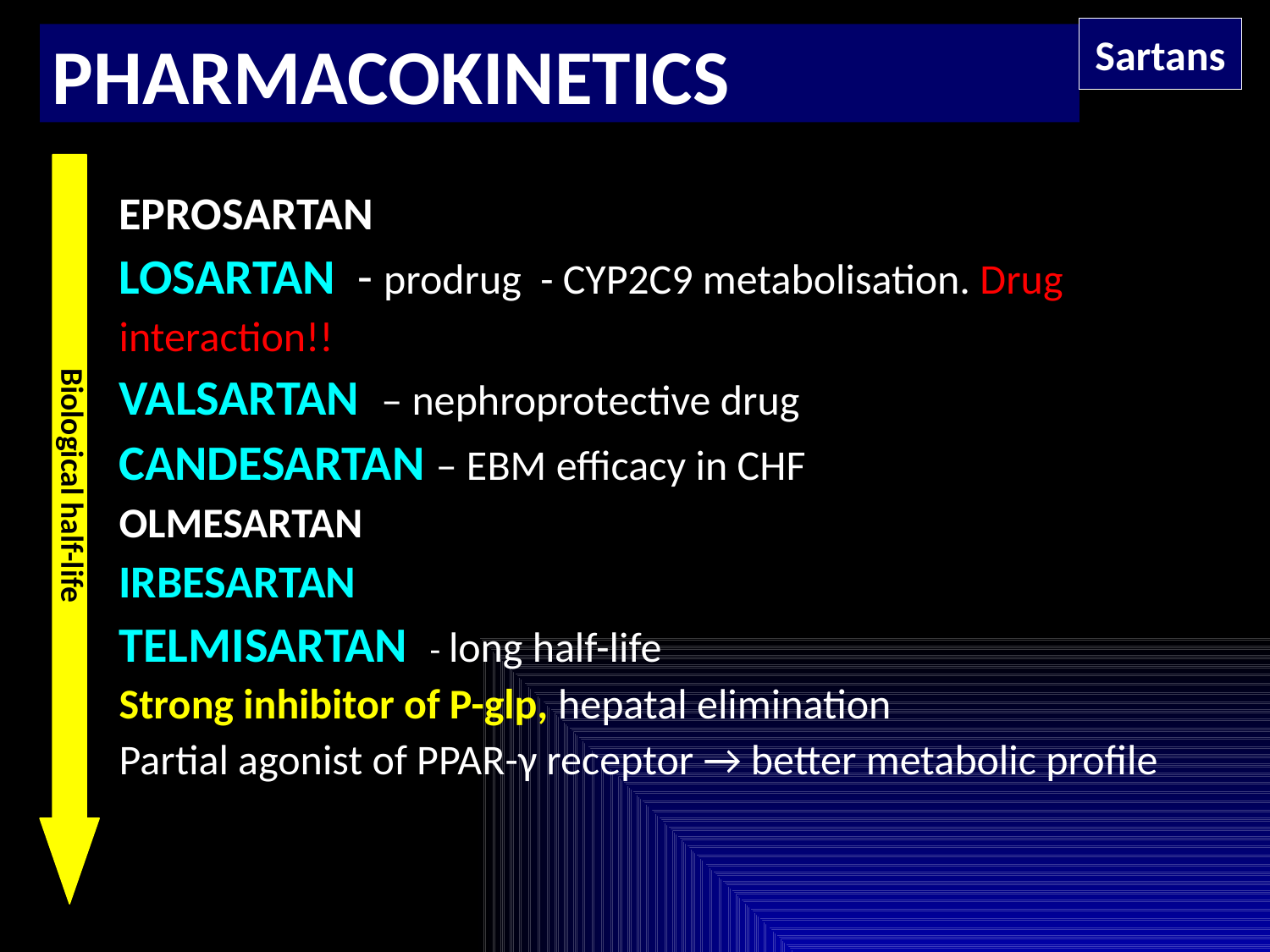

Sartans
PHARMACOKINETICS

Biological half-life
EPROSARTAN
LOSARTAN  - prodrug  - CYP2C9 metabolisation. Drug interaction!!
VALSARTAN  – nephroprotective drug
CANDESARTAN – EBM efficacy in CHF
OLMESARTAN
IRBESARTAN
TELMISARTAN  - long half-life
Strong inhibitor of P-glp, hepatal elimination
Partial agonist of PPAR-γ receptor → better metabolic profile